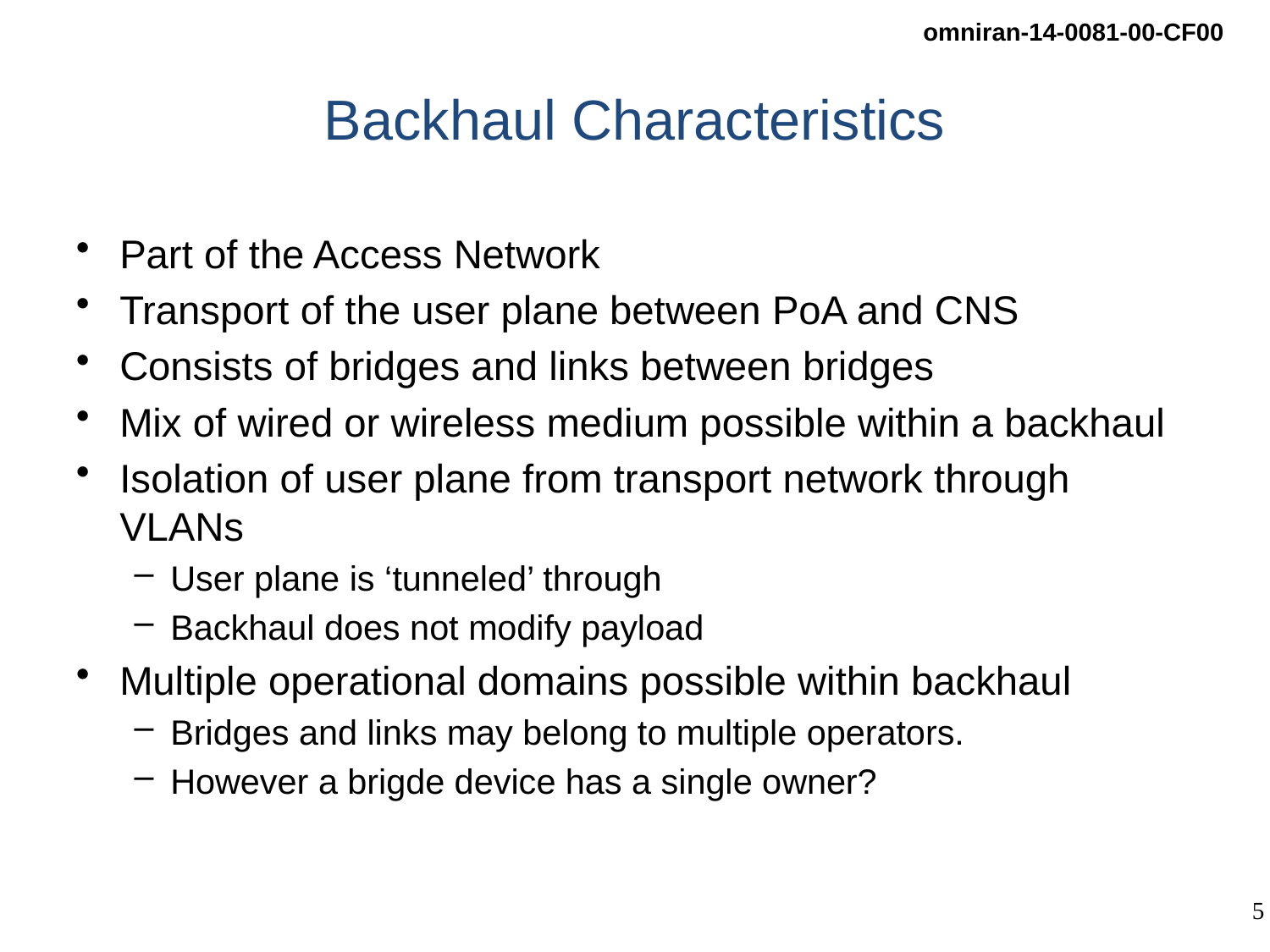

# Backhaul Characteristics
Part of the Access Network
Transport of the user plane between PoA and CNS
Consists of bridges and links between bridges
Mix of wired or wireless medium possible within a backhaul
Isolation of user plane from transport network through VLANs
User plane is ‘tunneled’ through
Backhaul does not modify payload
Multiple operational domains possible within backhaul
Bridges and links may belong to multiple operators.
However a brigde device has a single owner?